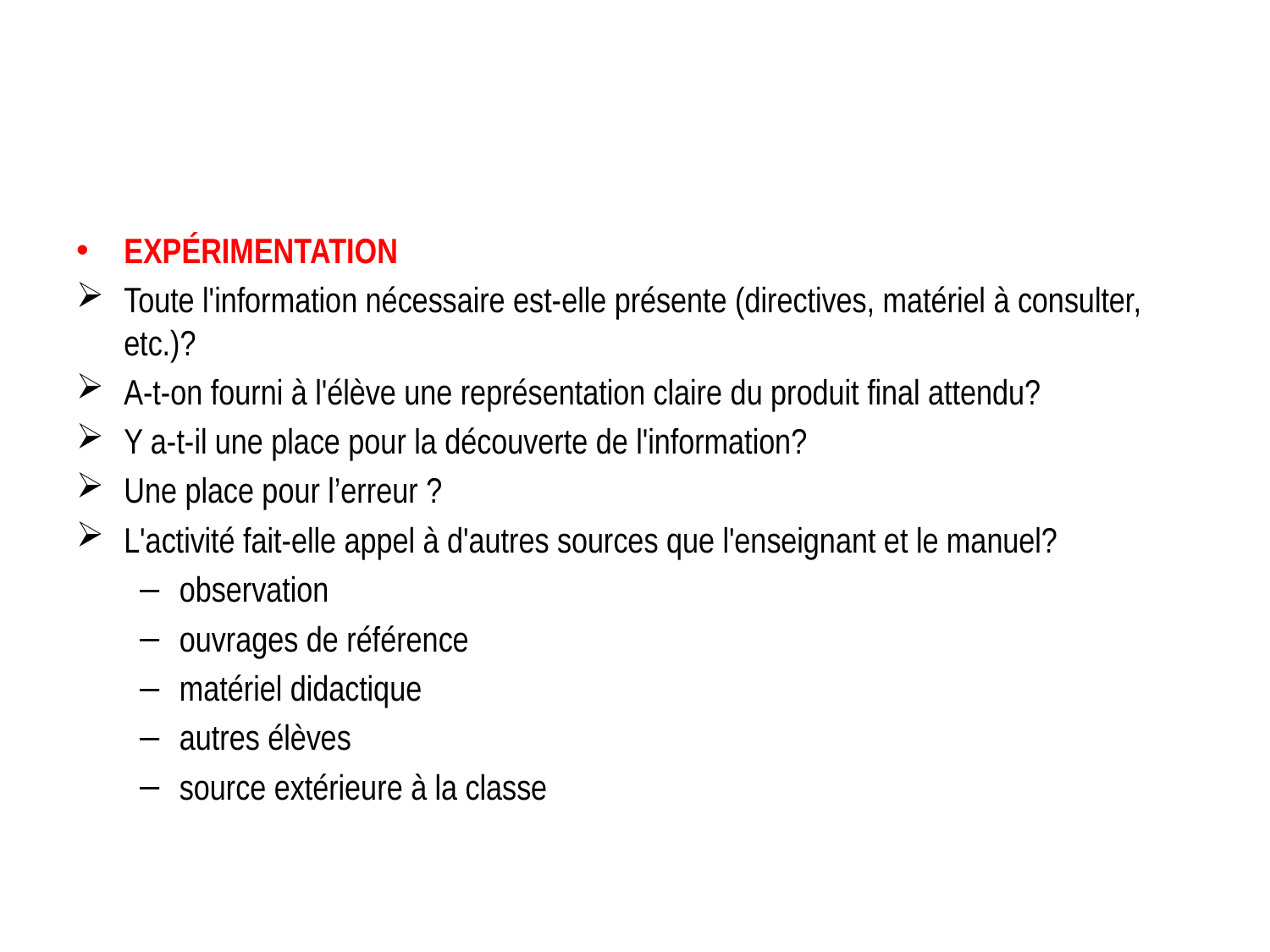

#
EXPÉRIMENTATION
Toute l'information nécessaire est-elle présente (directives, matériel à consulter, etc.)?
A-t-on fourni à l'élève une représentation claire du produit final attendu?
Y a-t-il une place pour la découverte de l'information?
Une place pour l’erreur ?
L'activité fait-elle appel à d'autres sources que l'enseignant et le manuel?
observation
ouvrages de référence
matériel didactique
autres élèves
source extérieure à la classe